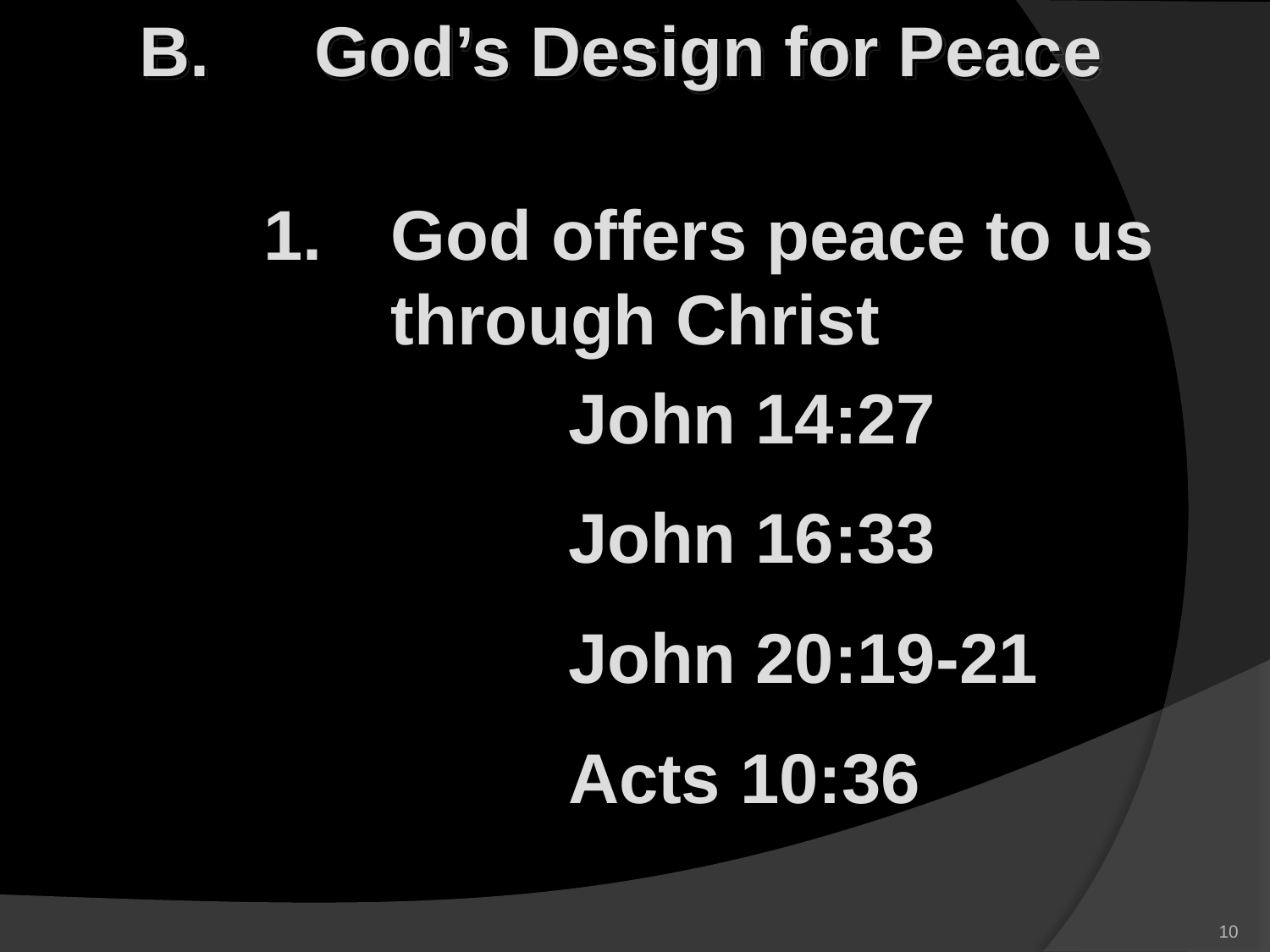

B.	God’s Design for Peace
1.	God offers peace to us through Christ
					John 14:27
					John 16:33
					John 20:19-21
					Acts 10:36
10